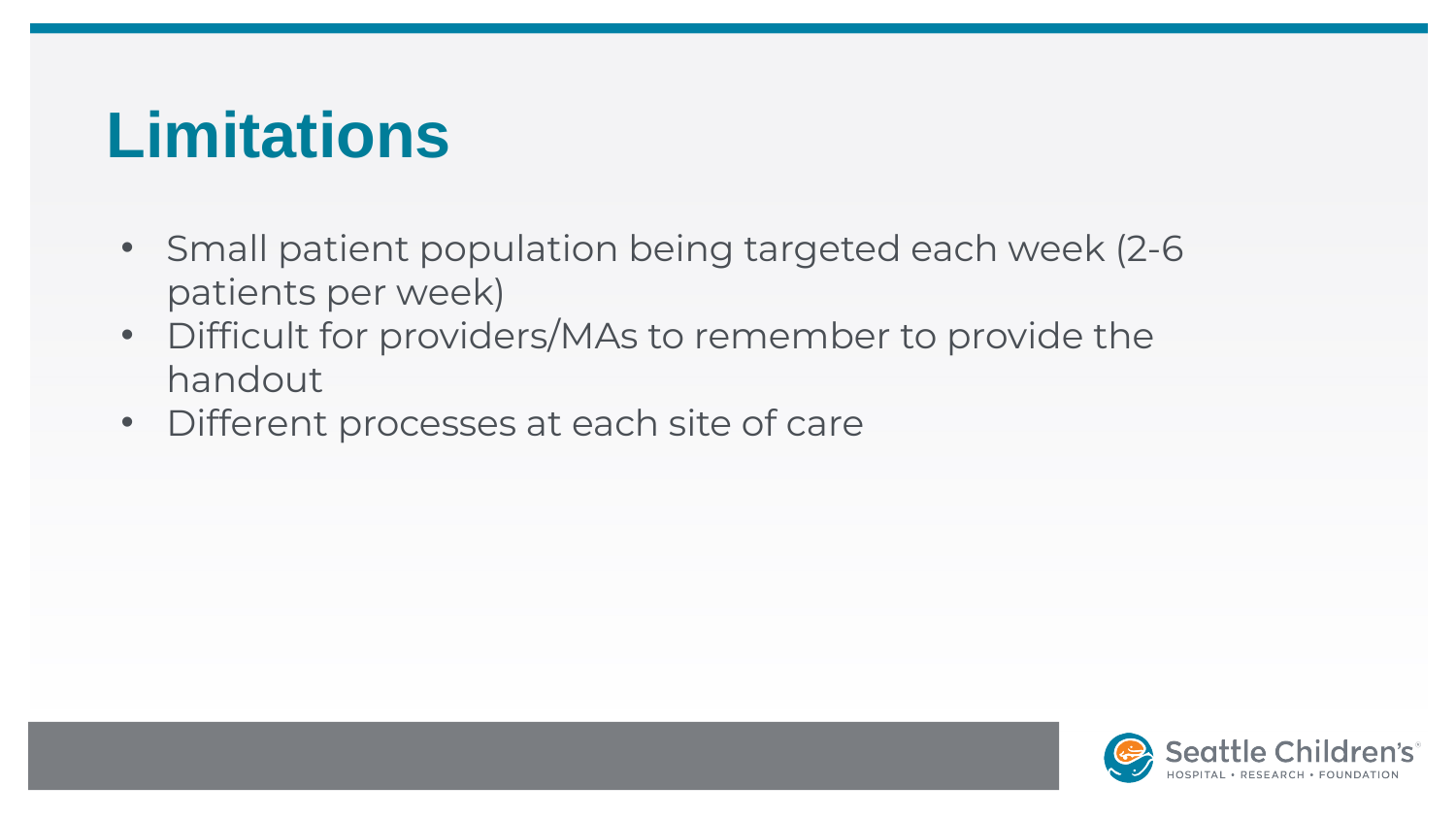

# Limitations
Small patient population being targeted each week (2-6 patients per week)
Difficult for providers/MAs to remember to provide the handout
Different processes at each site of care